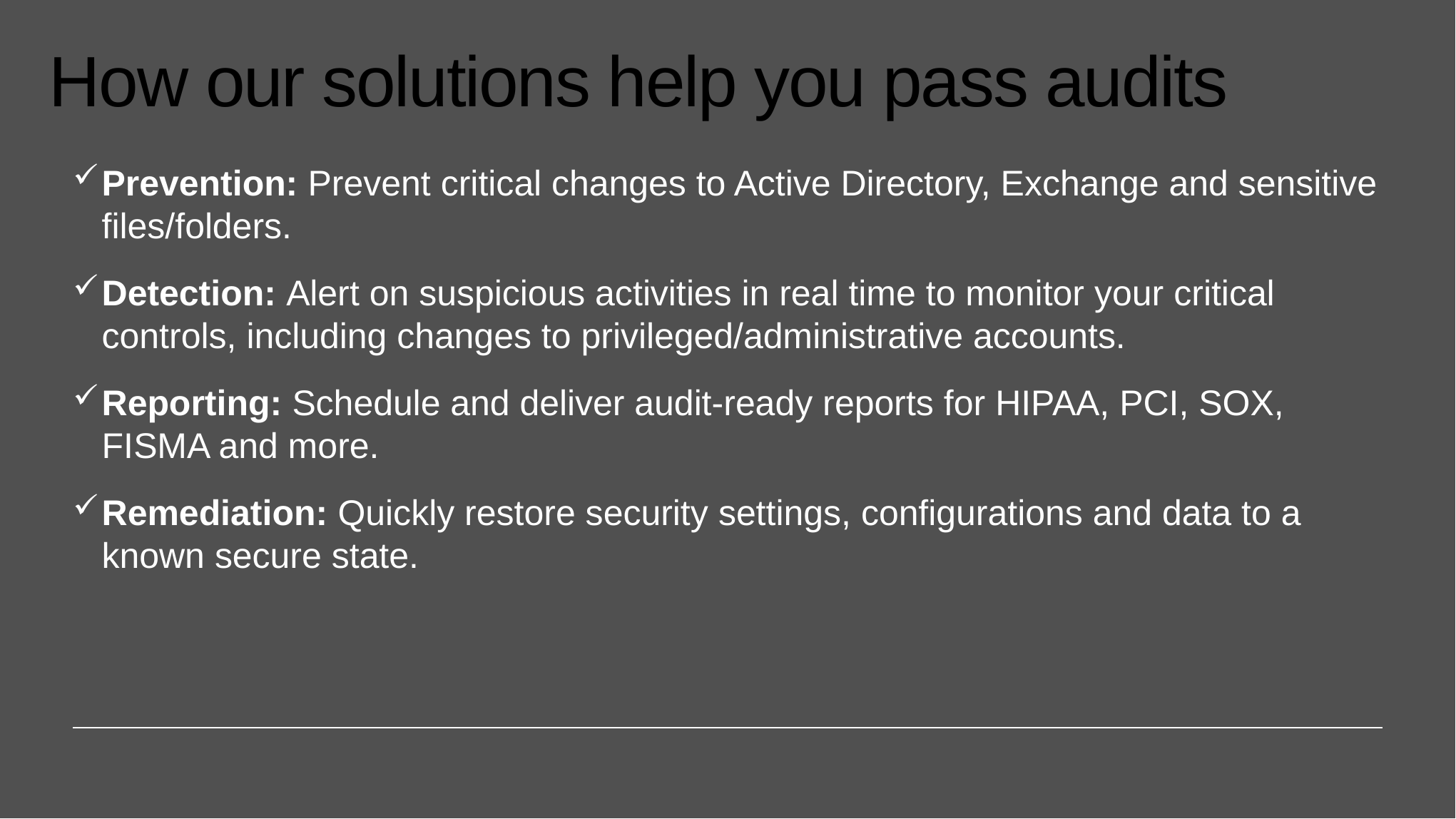

# How our solutions help you pass audits
Prevention: Prevent critical changes to Active Directory, Exchange and sensitive files/folders.
Detection: Alert on suspicious activities in real time to monitor your critical controls, including changes to privileged/administrative accounts.
Reporting: Schedule and deliver audit-ready reports for HIPAA, PCI, SOX, FISMA and more.
Remediation: Quickly restore security settings, configurations and data to a known secure state.